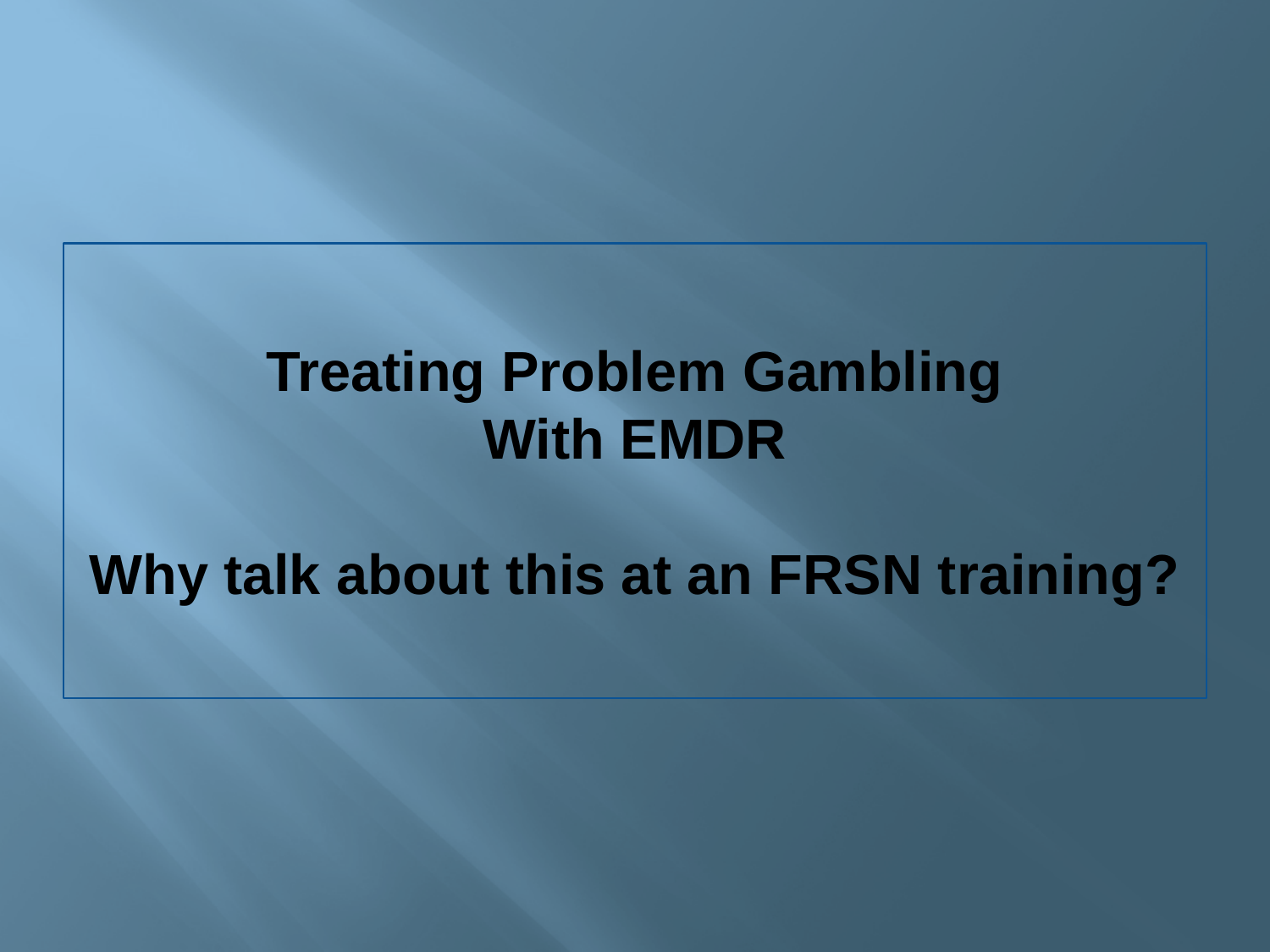

# Treating Problem Gambling With EMDR Why talk about this at an FRSN training?